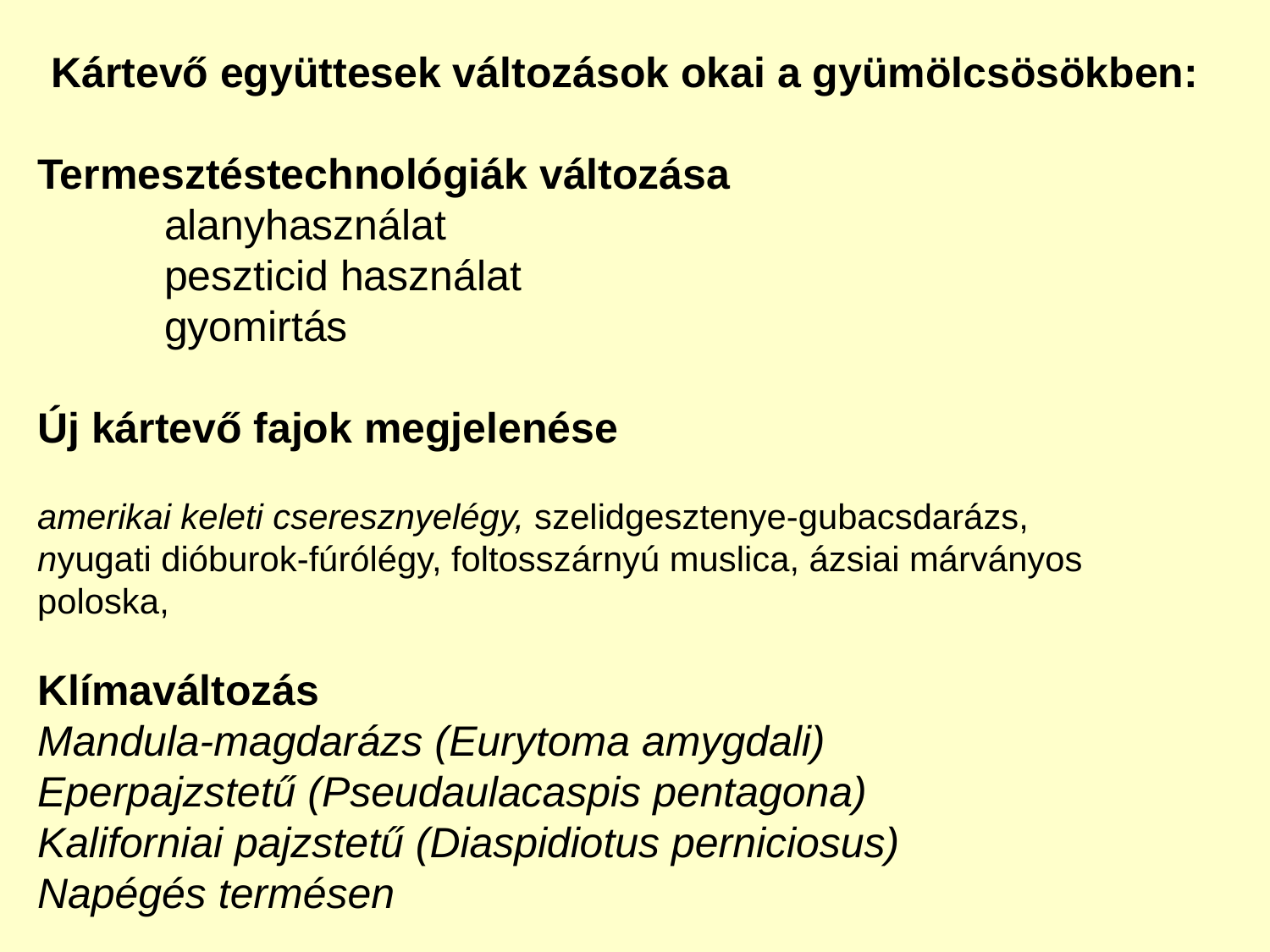

Kártevő együttesek változások okai a gyümölcsösökben:

Termesztéstechnológiák változása
	alanyhasználat
	peszticid használat
	gyomirtás

Új kártevő fajok megjelenése

amerikai keleti cseresznyelégy, szelidgesztenye-gubacsdarázs,
nyugati dióburok-fúrólégy, foltosszárnyú muslica, ázsiai márványos poloska,

Klímaváltozás
Mandula-magdarázs (Eurytoma amygdali)
Eperpajzstetű (Pseudaulacaspis pentagona)
Kaliforniai pajzstetű (Diaspidiotus perniciosus)
Napégés termésen